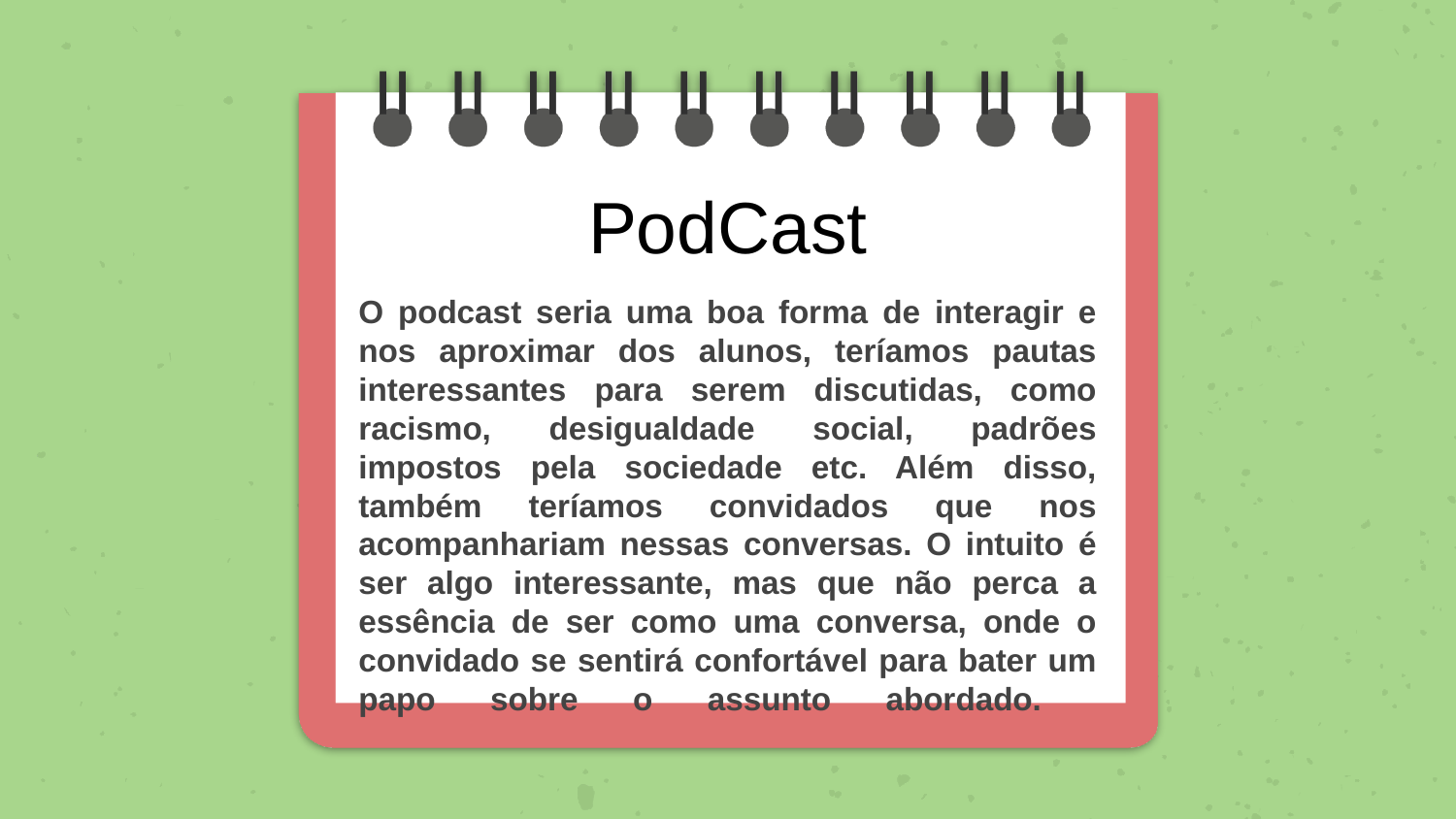

PodCast
# O podcast seria uma boa forma de interagir e nos aproximar dos alunos, teríamos pautas interessantes para serem discutidas, como racismo, desigualdade social, padrões impostos pela sociedade etc. Além disso, também teríamos convidados que nos acompanhariam nessas conversas. O intuito é ser algo interessante, mas que não perca a essência de ser como uma conversa, onde o convidado se sentirá confortável para bater um papo sobre o assunto abordado.